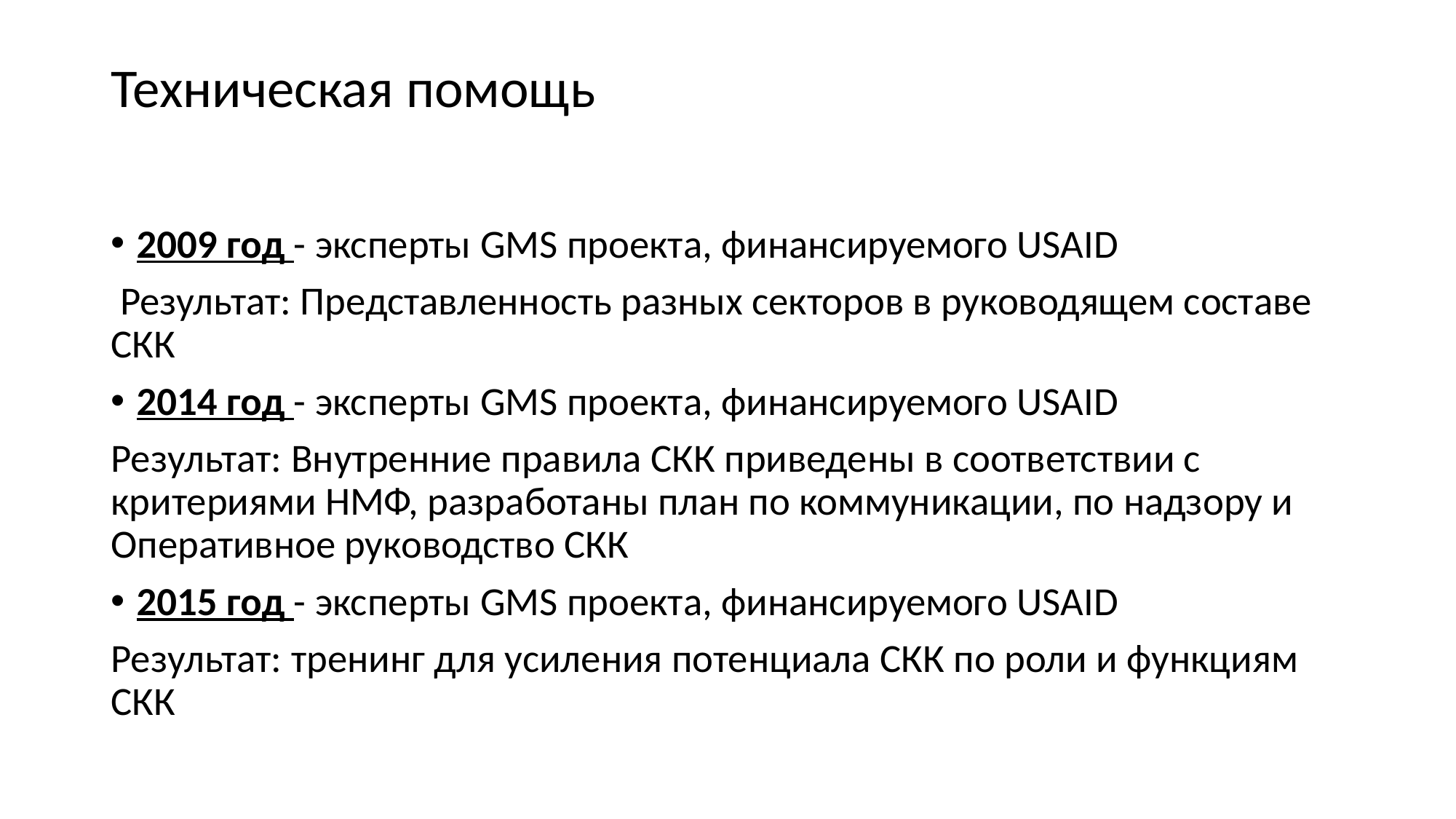

# Техническая помощь
2009 год - эксперты GMS проекта, финансируемого USAID
 Результат: Представленность разных секторов в руководящем составе СКК
2014 год - эксперты GMS проекта, финансируемого USAID
Результат: Внутренние правила СКК приведены в соответствии с критериями НМФ, разработаны план по коммуникации, по надзору и Оперативное руководство СКК
2015 год - эксперты GMS проекта, финансируемого USAID
Результат: тренинг для усиления потенциала СКК по роли и функциям СКК